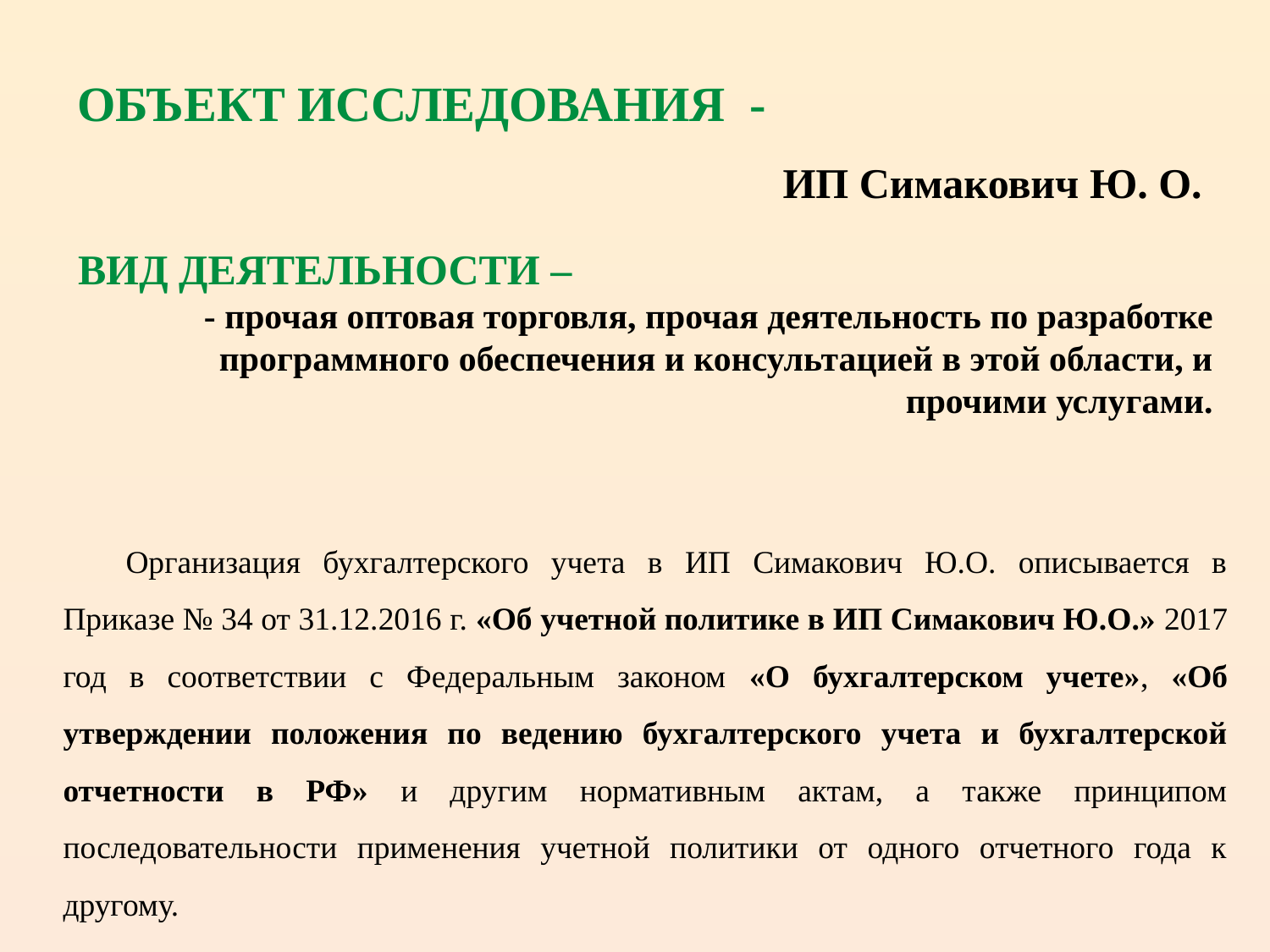

ОБЪЕКТ ИССЛЕДОВАНИЯ  -
ИП Симакович Ю. О.
ВИД ДЕЯТЕЛЬНОСТИ –
- прочая оптовая торговля, прочая деятельность по разработке программного обеспечения и консультацией в этой области, и прочими услугами.
Организация бухгалтерского учета в ИП Симакович Ю.О. описывается в Приказе № 34 от 31.12.2016 г. «Об учетной политике в ИП Симакович Ю.О.» 2017 год в соответствии с Федеральным законом «О бухгалтерском учете», «Об утверждении положения по ведению бухгалтерского учета и бухгалтерской отчетности в РФ» и другим нормативным актам, а также принципом последовательности применения учетной политики от одного отчетного года к другому.